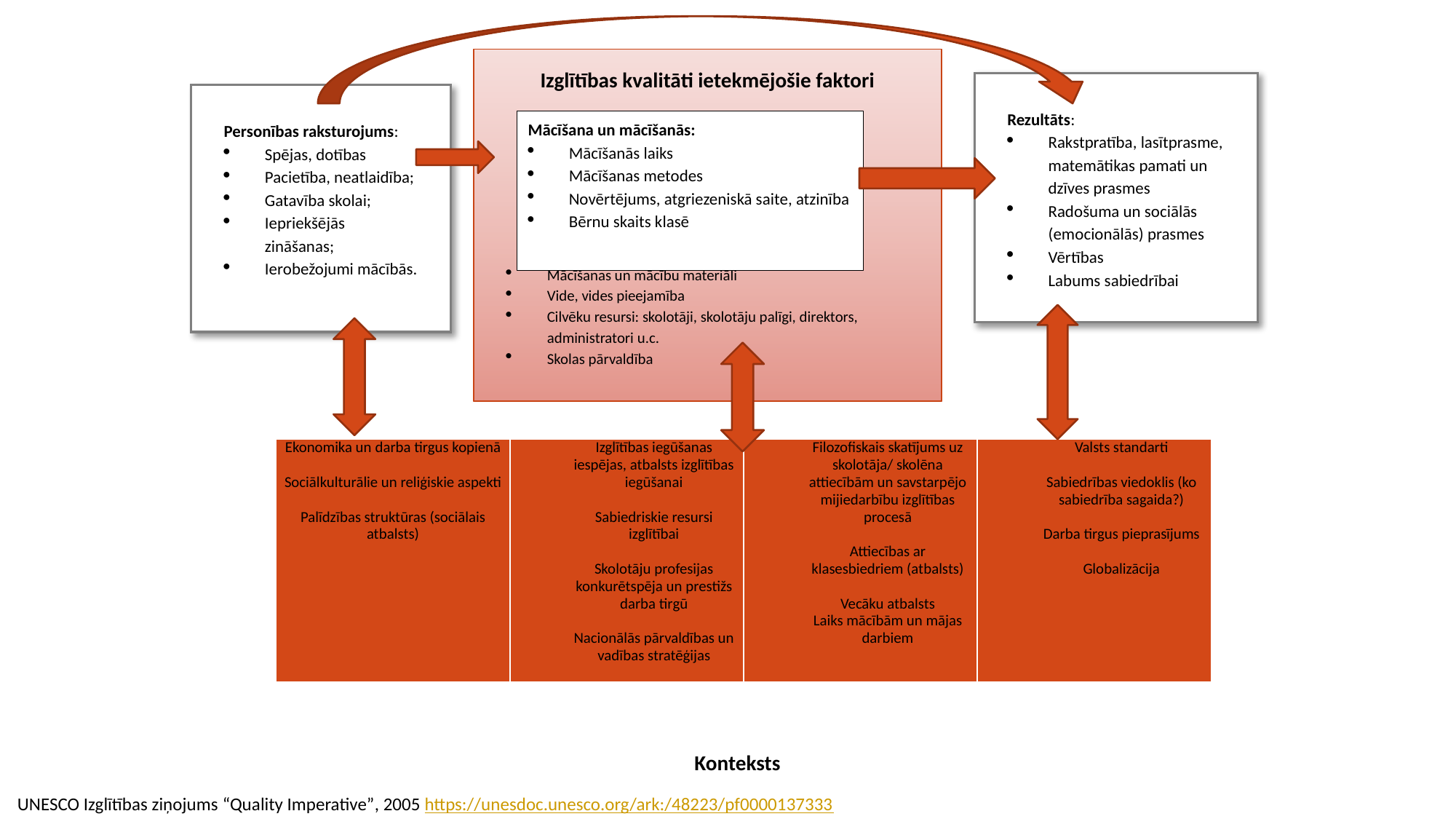

Izglītības kvalitāti ietekmējošie faktori

Mācīšanas un mācību materiāli
Vide, vides pieejamība
Cilvēku resursi: skolotāji, skolotāju palīgi, direktors, administratori u.c.
Skolas pārvaldība

Rezultāts:
Rakstpratība, lasītprasme, matemātikas pamati un dzīves prasmes
Radošuma un sociālās (emocionālās) prasmes
Vērtības
Labums sabiedrībai
Personības raksturojums:
Spējas, dotības
Pacietība, neatlaidība;
Gatavība skolai;
Iepriekšējās zināšanas;
Ierobežojumi mācībās.

Mācīšana un mācīšanās:
Mācīšanās laiks
Mācīšanas metodes
Novērtējums, atgriezeniskā saite, atzinība
Bērnu skaits klasē

| Ekonomika un darba tirgus kopienā   Sociālkulturālie un reliģiskie aspekti   Palīdzības struktūras (sociālais atbalsts) | Izglītības iegūšanas iespējas, atbalsts izglītības iegūšanai   Sabiedriskie resursi izglītībai   Skolotāju profesijas konkurētspēja un prestižs darba tirgū   Nacionālās pārvaldības un vadības stratēģijas | Filozofiskais skatījums uz skolotāja/ skolēna attiecībām un savstarpējo mijiedarbību izglītības procesā   Attiecības ar klasesbiedriem (atbalsts)   Vecāku atbalsts Laiks mācībām un mājas darbiem | Valsts standarti   Sabiedrības viedoklis (ko sabiedrība sagaida?)   Darba tirgus pieprasījums   Globalizācija |
| --- | --- | --- | --- |
Konteksts
UNESCO Izglītības ziņojums “Quality Imperative”, 2005 https://unesdoc.unesco.org/ark:/48223/pf0000137333